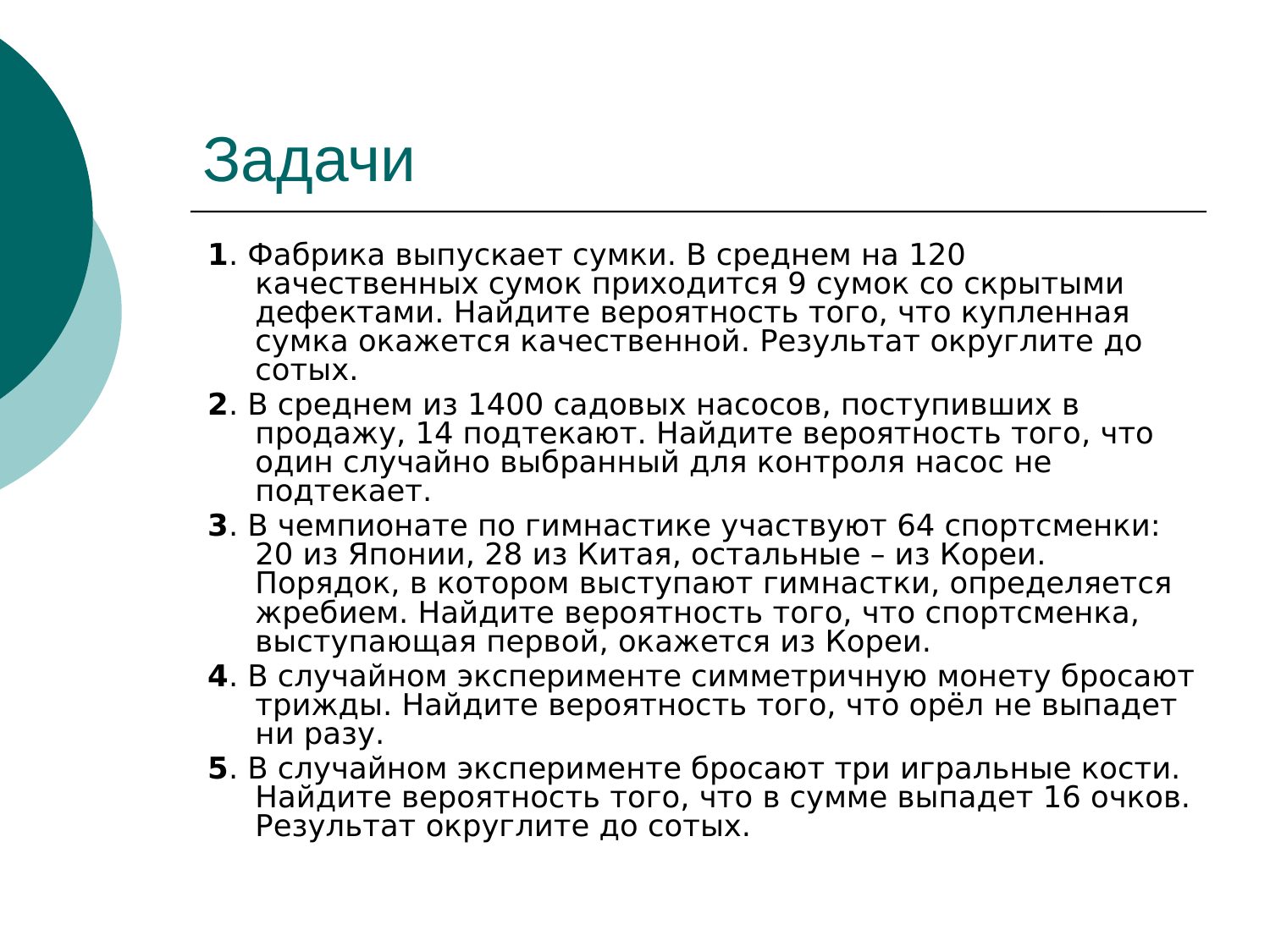

# Задачи
1. Фабрика выпускает сумки. В среднем на 120 качественных сумок приходится 9 сумок со скрытыми дефектами. Найдите вероятность того, что купленная сумка окажется качественной. Результат округлите до сотых.
2. В среднем из 1400 садовых насосов, поступивших в продажу, 14 подтекают. Найдите вероятность того, что один случайно выбранный для контроля насос не подтекает.
3. В чемпионате по гимнастике участвуют 64 спортсменки: 20 из Японии, 28 из Китая, остальные – из Кореи. Порядок, в котором выступают гимнастки, определяется жребием. Найдите вероятность того, что спортсменка, выступающая первой, окажется из Кореи.
4. В случайном эксперименте симметричную монету бросают трижды. Найдите вероятность того, что орёл не выпадет ни разу.
5. В случайном эксперименте бросают три игральные кости. Найдите вероятность того, что в сумме выпадет 16 очков. Результат округлите до сотых.